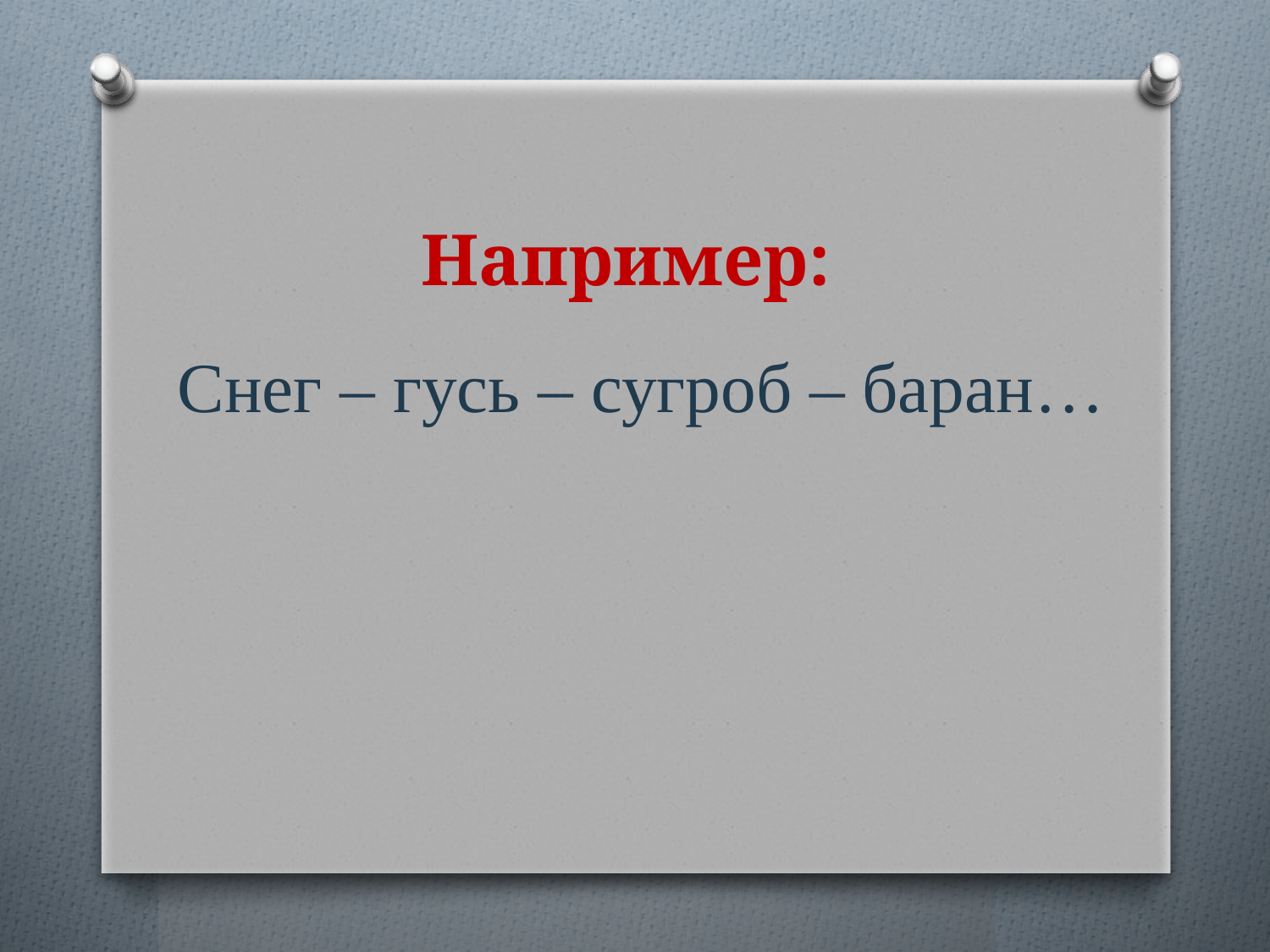

# Например:
Снег – гусь – сугроб – баран…